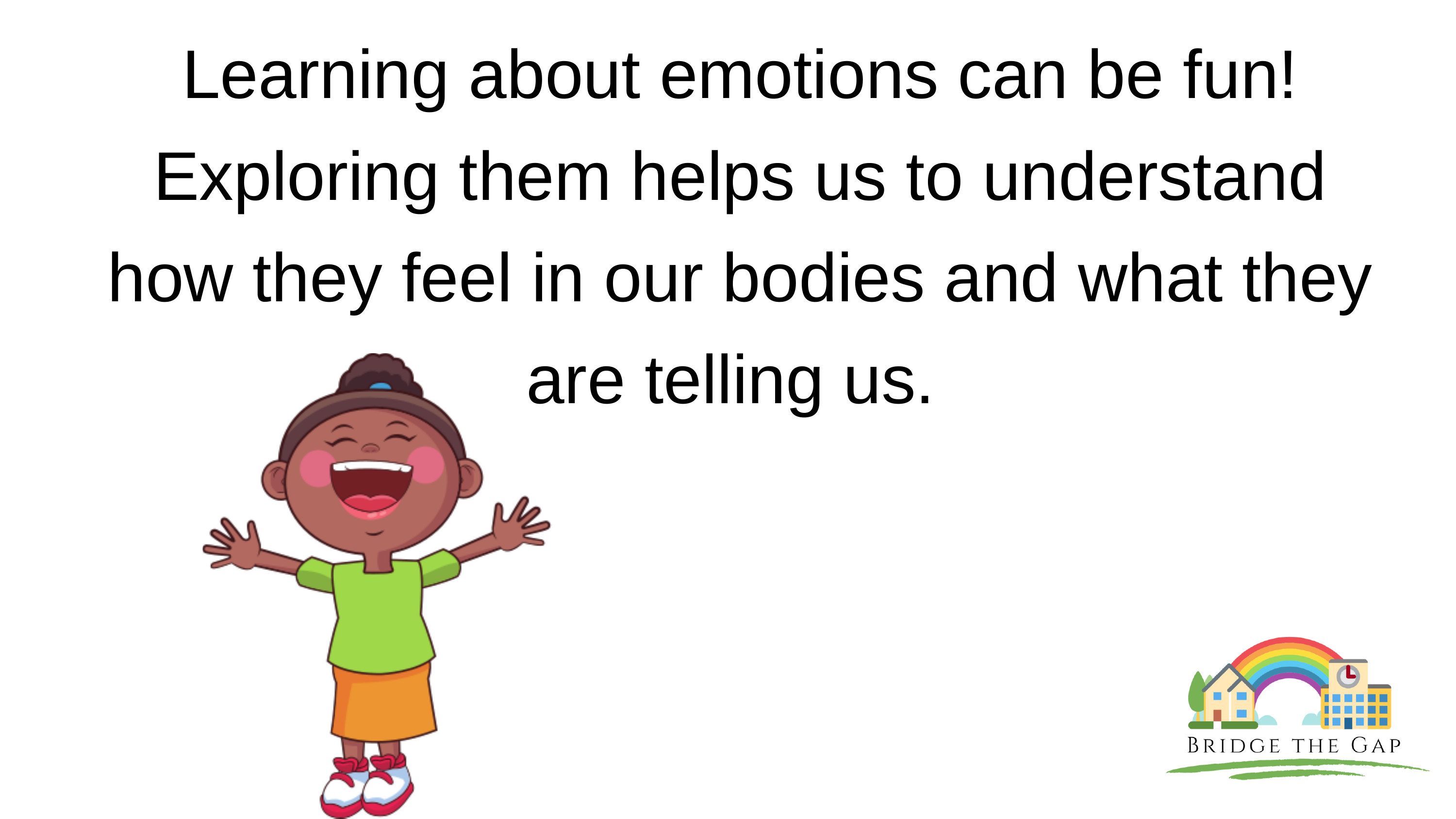

Learning about emotions can be fun! Exploring them helps us to understand how they feel in our bodies and what they are telling us.